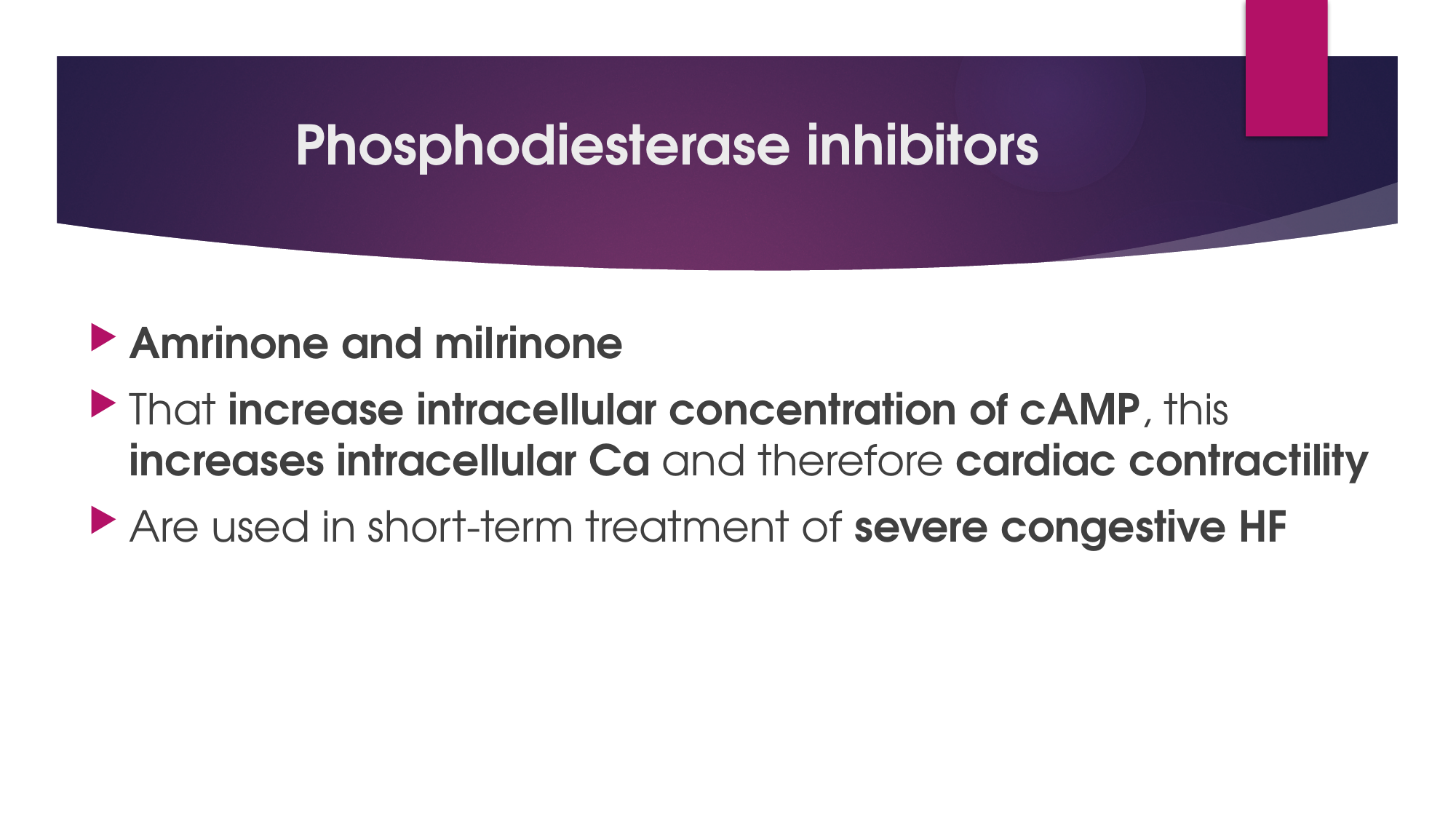

# Phosphodiesterase inhibitors
Amrinone and milrinone
That increase intracellular concentration of cAMP, this increases intracellular Ca and therefore cardiac contractility
Are used in short-term treatment of severe congestive HF